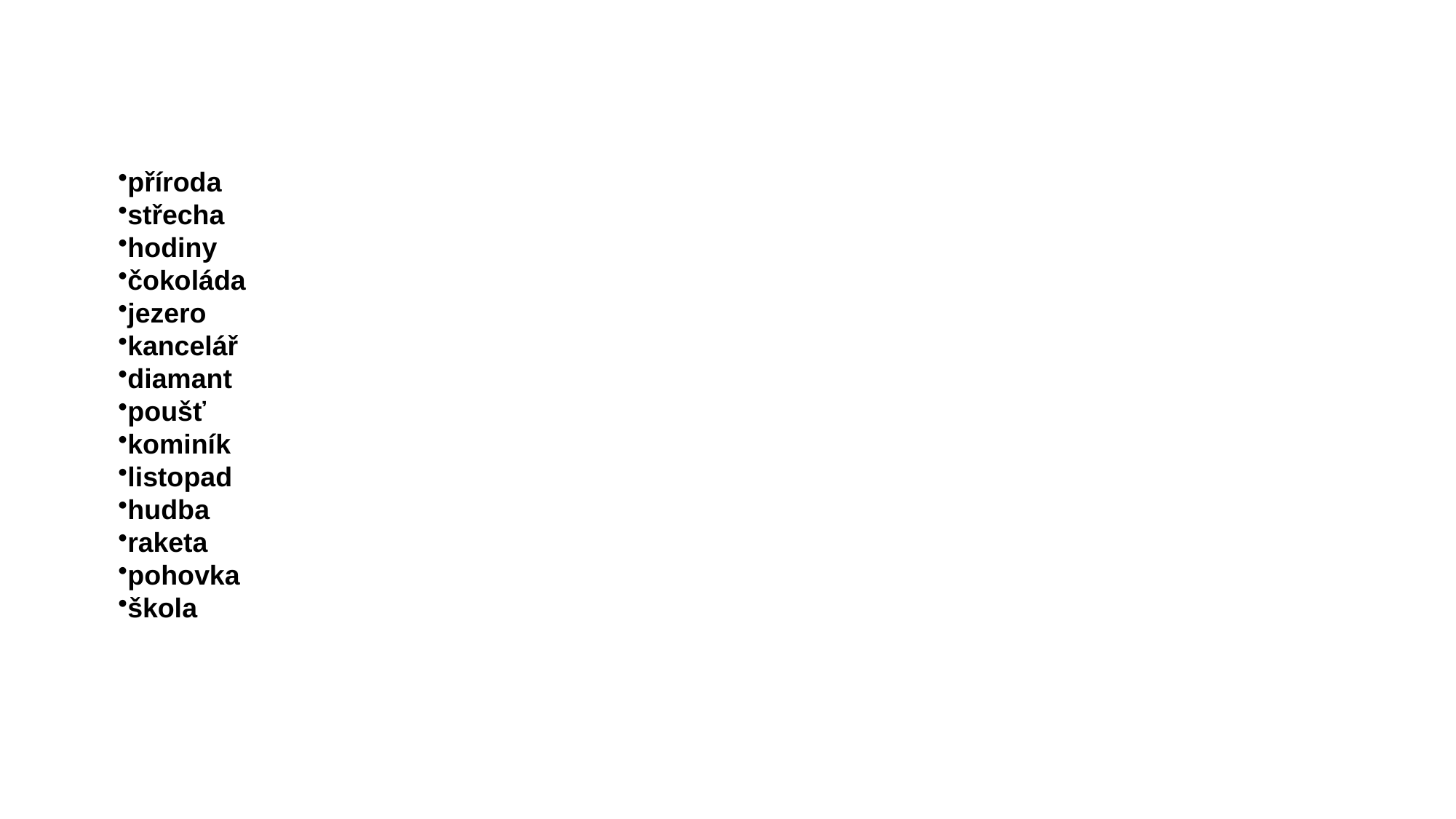

příroda
střecha
hodiny
čokoláda
jezero
kancelář
diamant
poušť
kominík
listopad
hudba
raketa
pohovka
škola